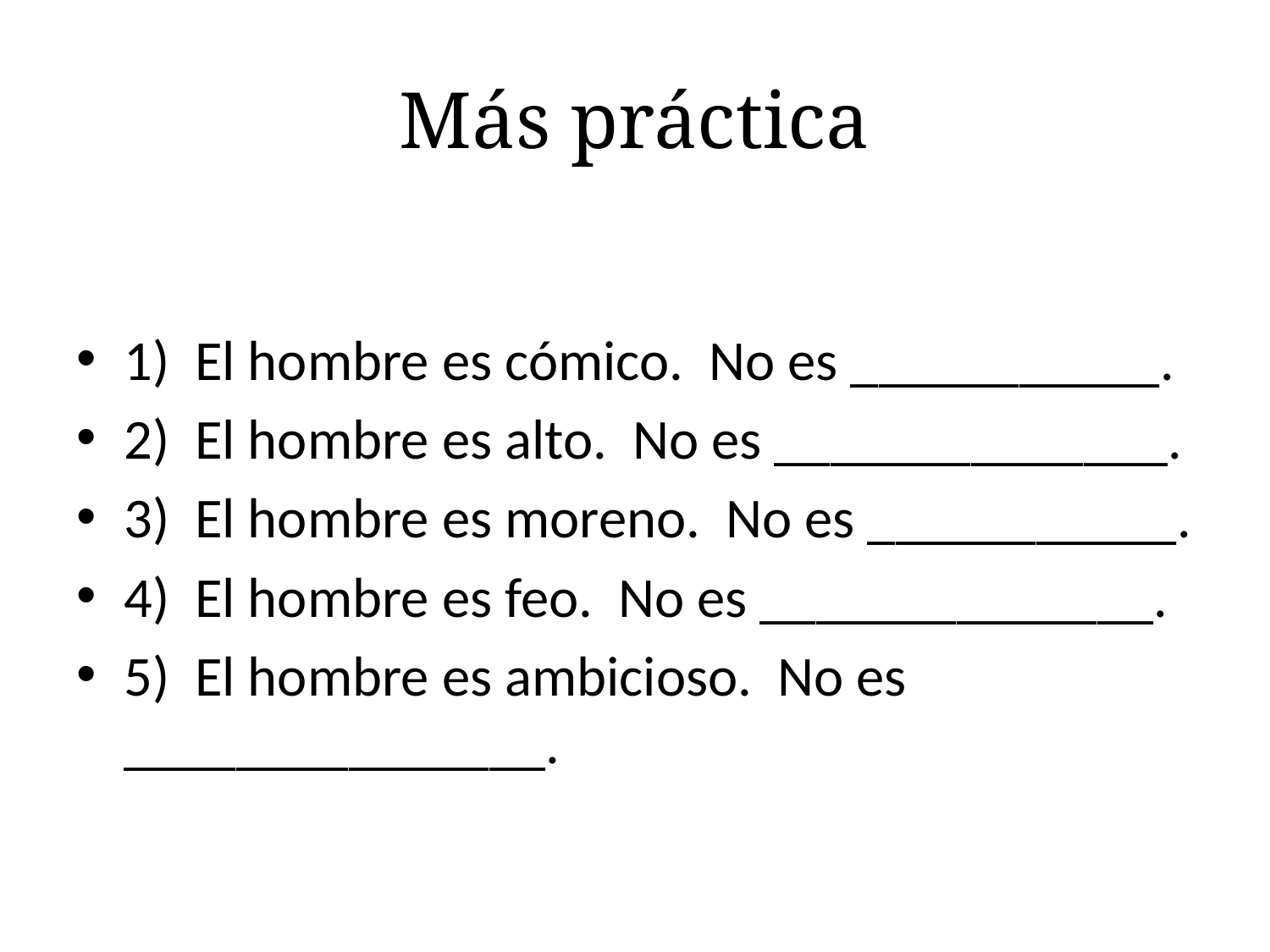

# Más práctica
1)  El hombre es cómico.  No es ___________.
2)  El hombre es alto.  No es ______________.
3)  El hombre es moreno.  No es ___________.
4)  El hombre es feo.  No es ______________.
5)  El hombre es ambicioso.  No es _______________.